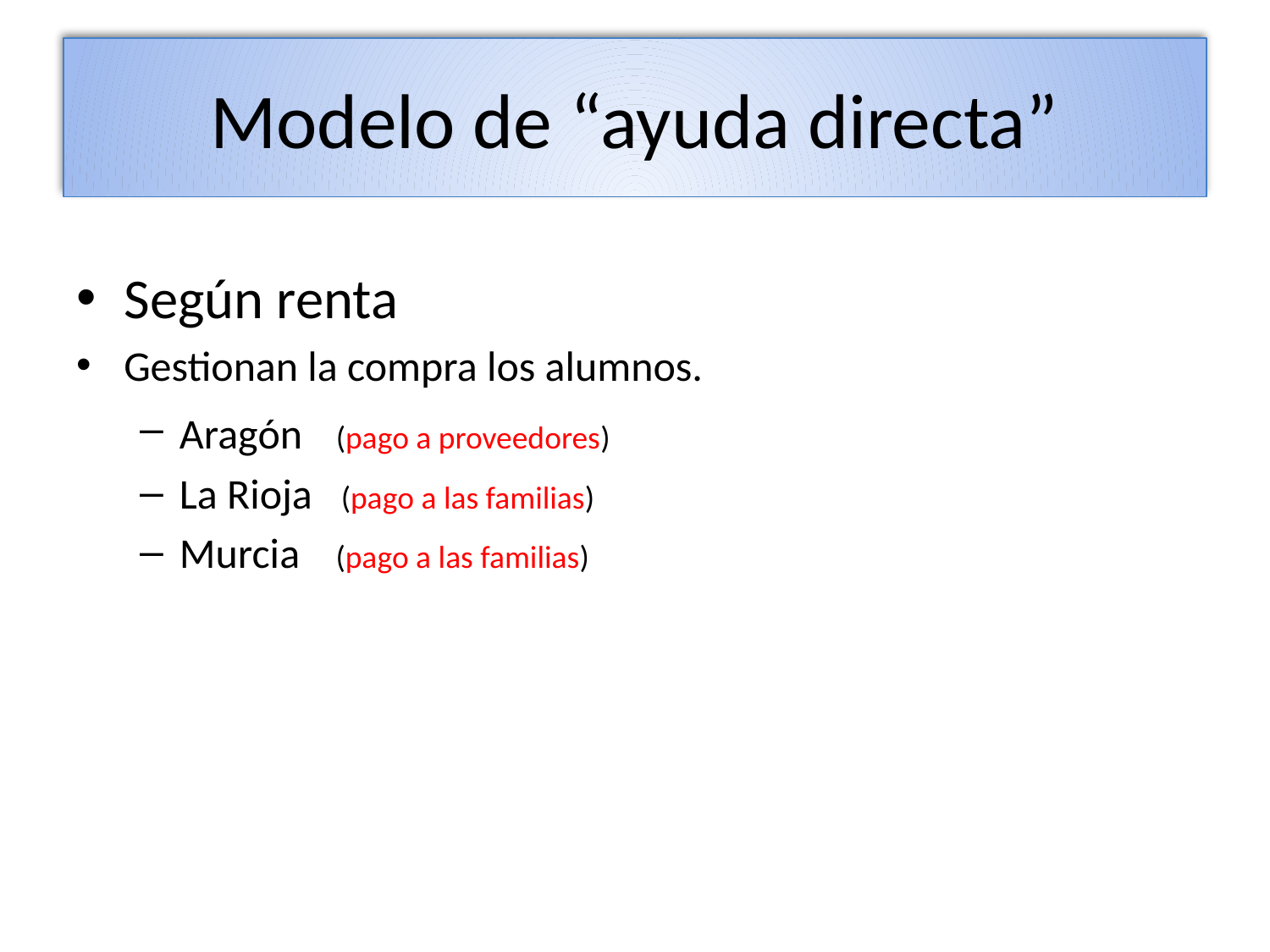

# Modelo de “ayuda directa”
Según renta
Gestionan la compra los alumnos.
Aragón   (pago a proveedores)
La Rioja   (pago a las familias)
Murcia    (pago a las familias)